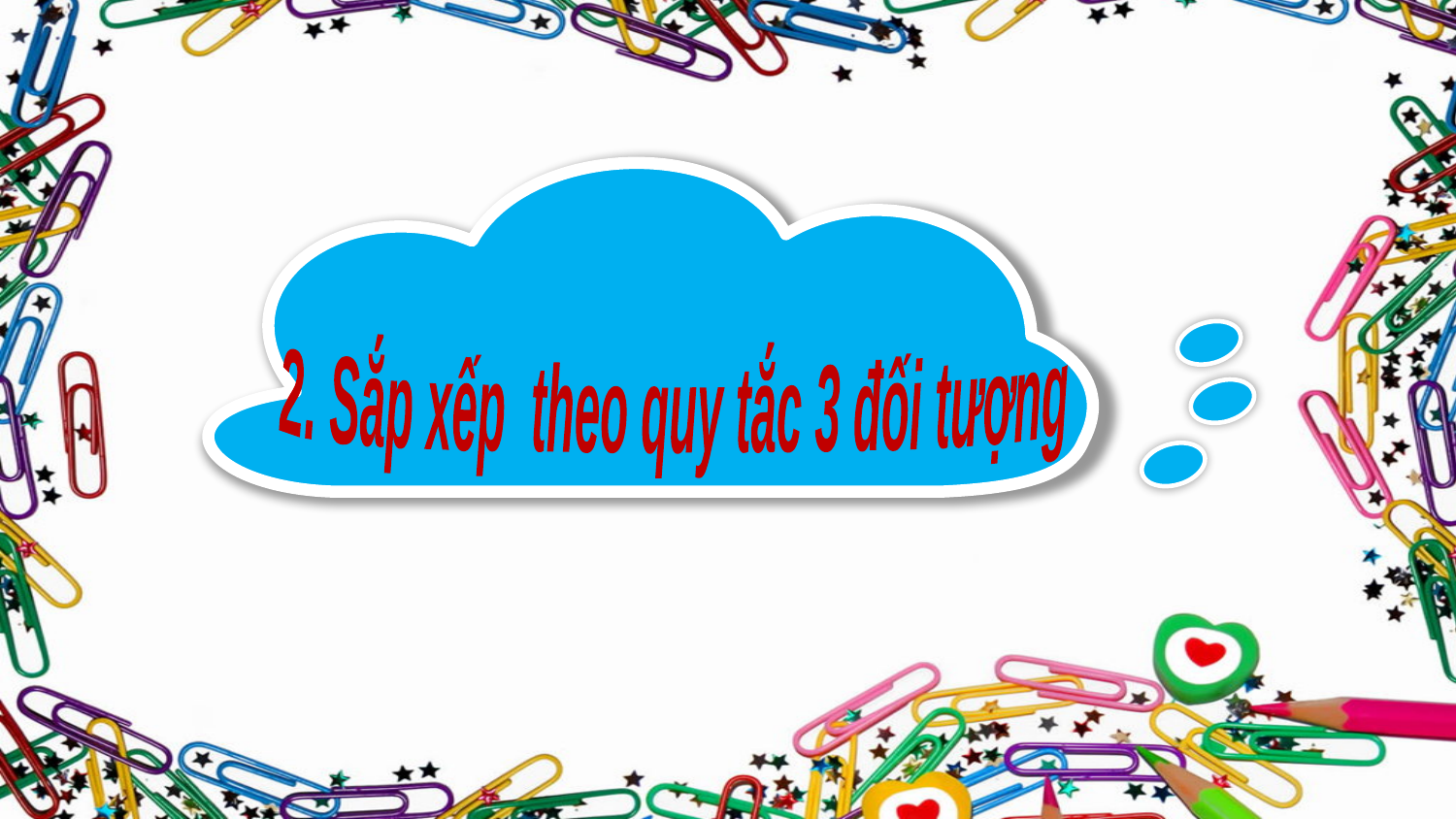

2. Sắp xếp  theo quy tắc 3 đối tượng